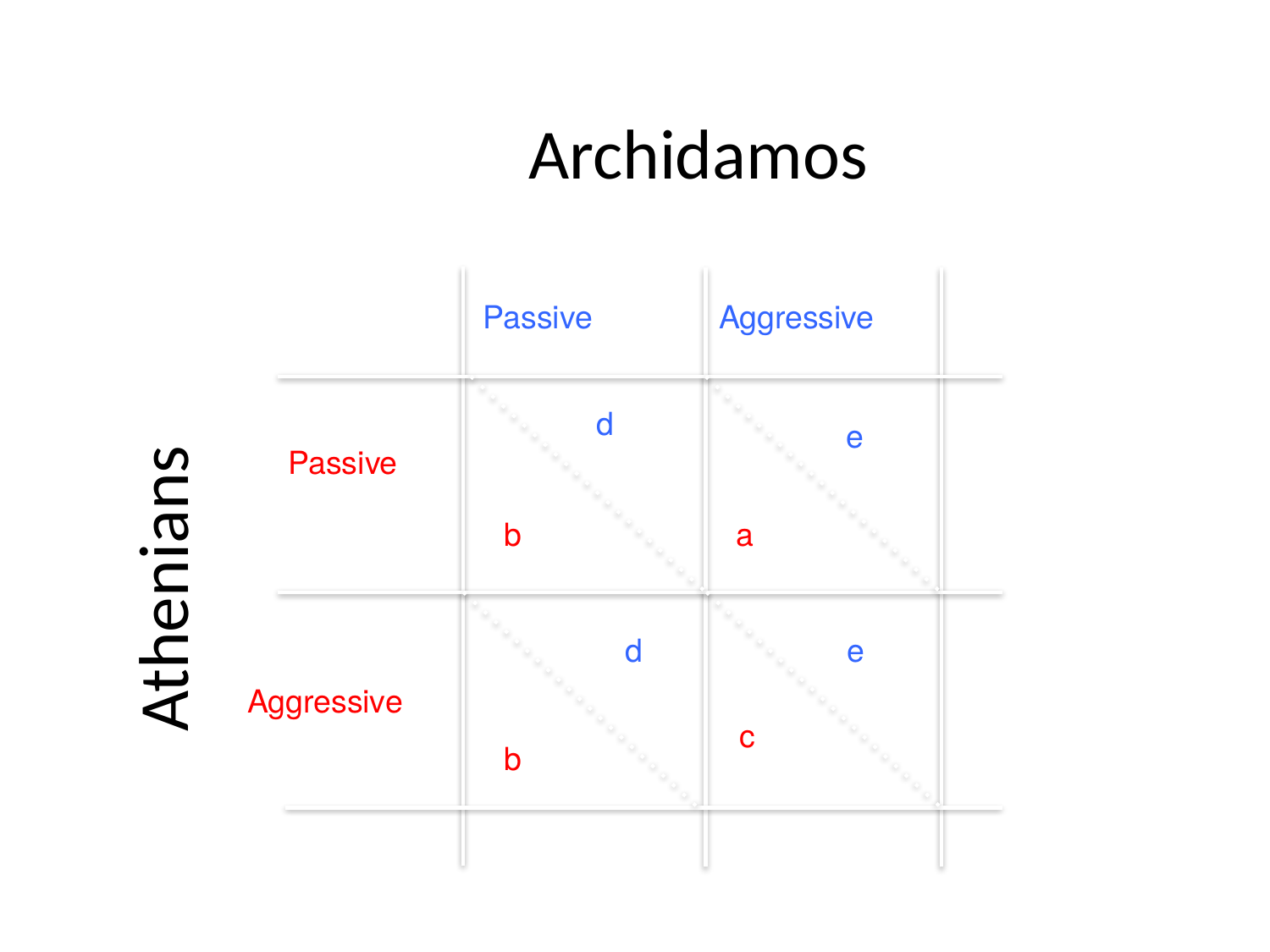

Archidamos
Passive
Aggressive
d
e
Passive
b
a
 Athenians
d
e

Aggressive
c
b